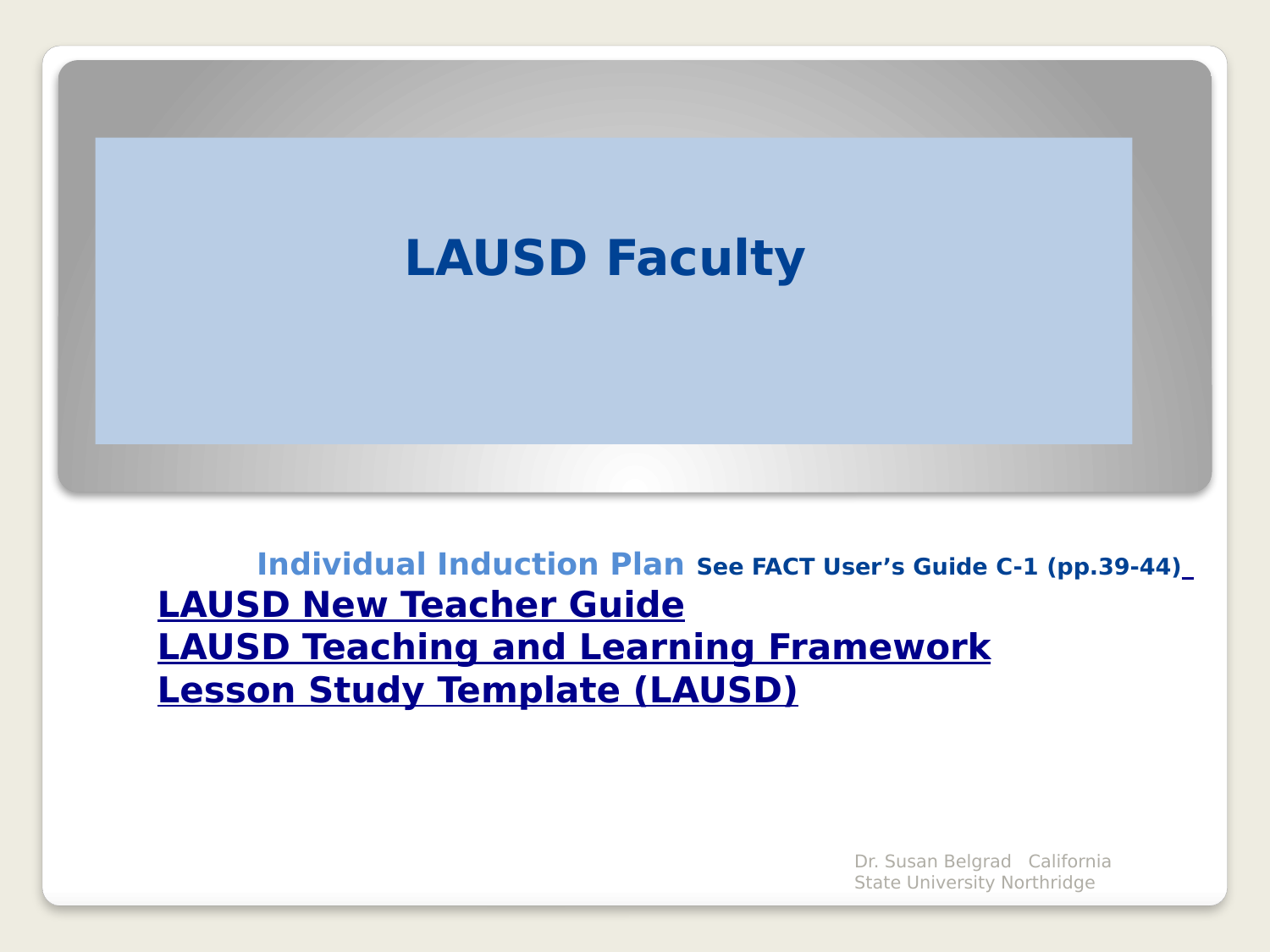

# LAUSD Faculty
Individual Induction Plan See FACT User’s Guide C-1 (pp.39-44)
LAUSD New Teacher Guide
LAUSD Teaching and Learning Framework
Lesson Study Template (LAUSD)

Dr. Susan Belgrad   California State University Northridge